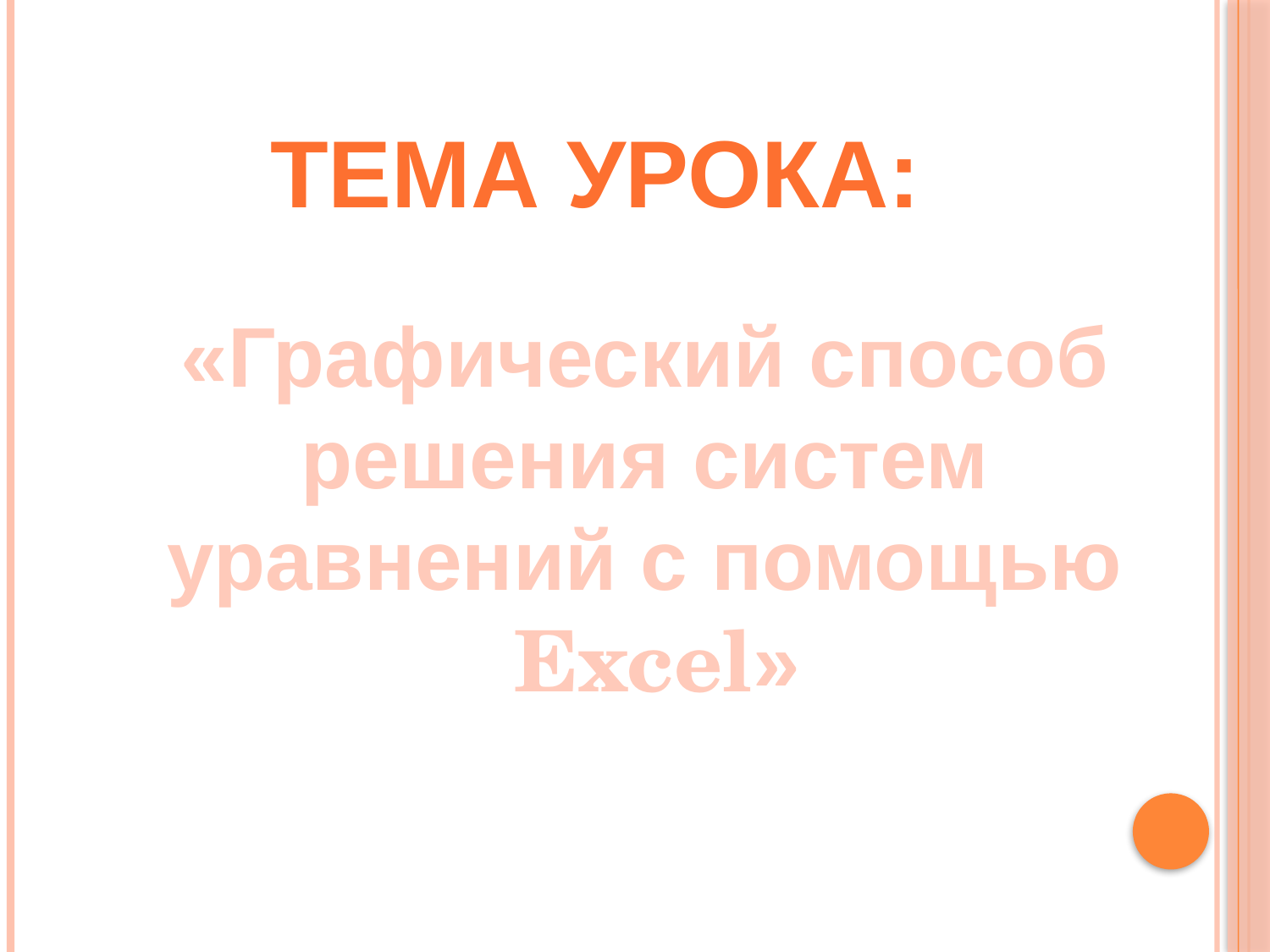

Тема урока:
«Графический способ
решения систем
уравнений с помощью
Excel»